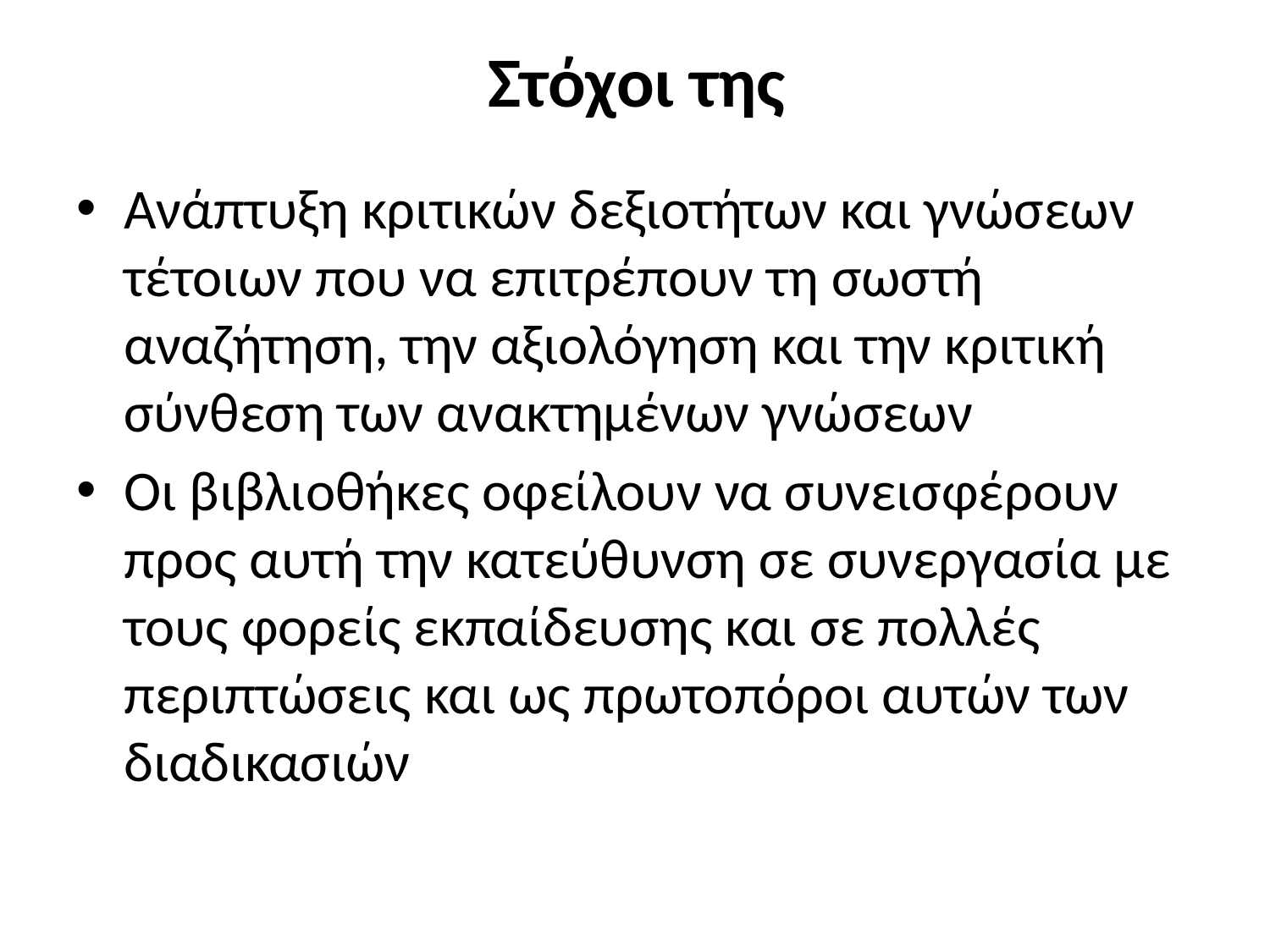

# Στόχοι της
Ανάπτυξη κριτικών δεξιοτήτων και γνώσεων τέτοιων που να επιτρέπουν τη σωστή αναζήτηση, την αξιολόγηση και την κριτική σύνθεση των ανακτημένων γνώσεων
Οι βιβλιοθήκες οφείλουν να συνεισφέρουν προς αυτή την κατεύθυνση σε συνεργασία με τους φορείς εκπαίδευσης και σε πολλές περιπτώσεις και ως πρωτοπόροι αυτών των διαδικασιών